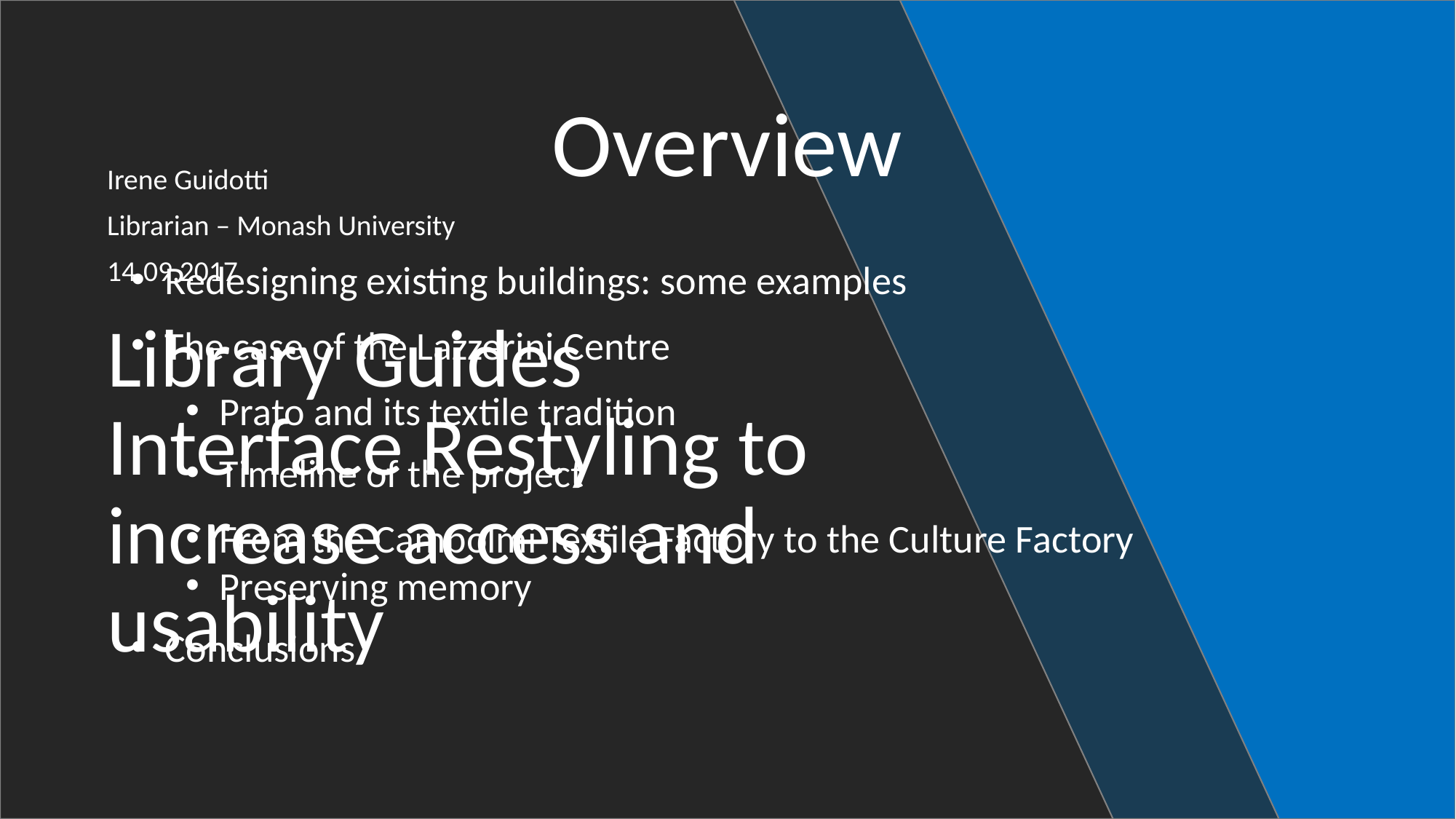

Overview
Irene Guidotti
Librarian – Monash University
14.09.2017
Redesigning existing buildings: some examples

The case of the Lazzerini Centre

Prato and its textile tradition

Timeline of the project

From the Campolmi Textile Factory to the Culture Factory
Preserving memory

Conclusions
# Library Guides Interface Restyling to increase access and usability